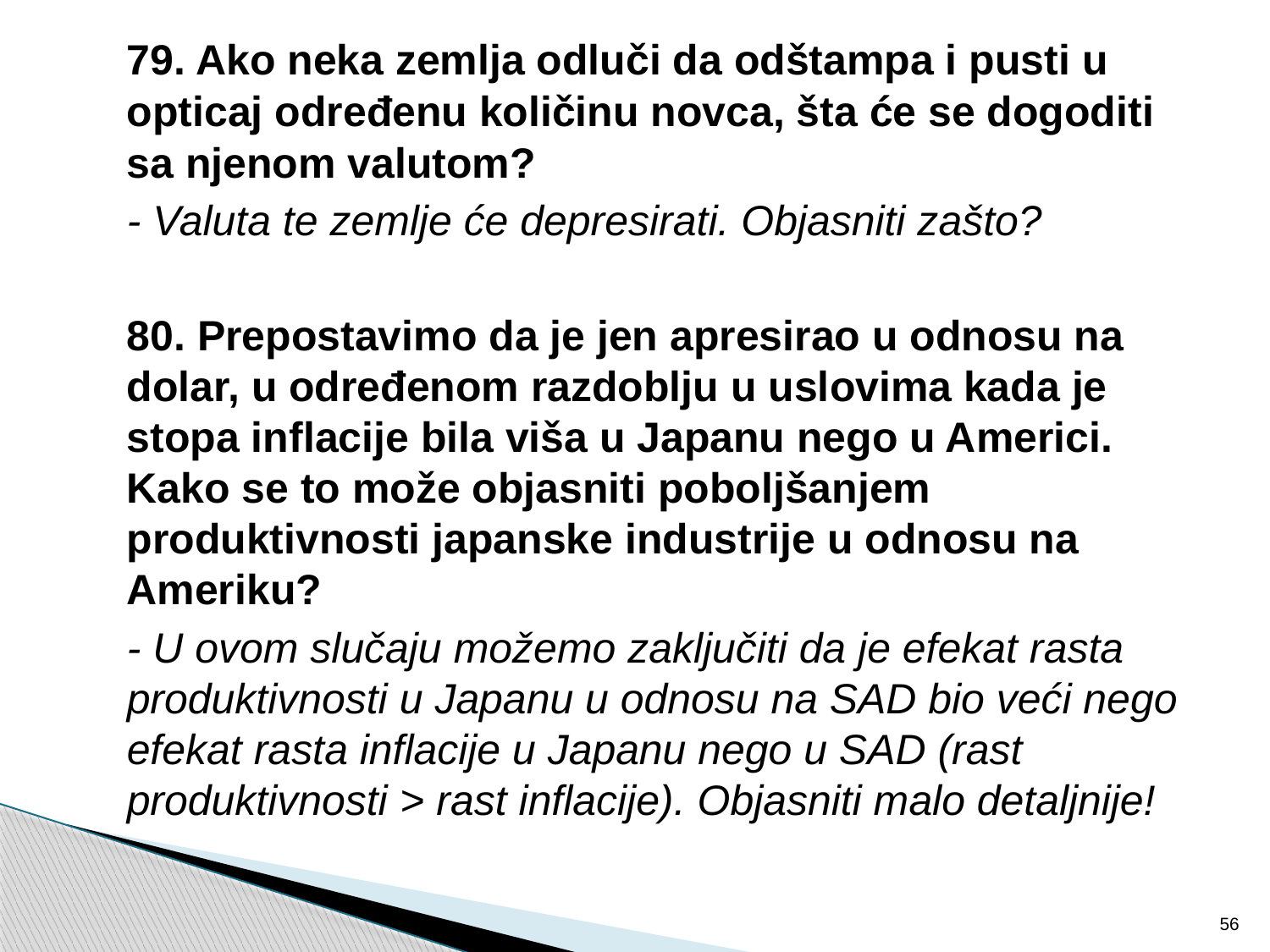

79. Ako neka zemlja odluči da odštampa i pusti u opticaj određenu količinu novca, šta će se dogoditi sa njenom valutom?
	- Valuta te zemlje će depresirati. Objasniti zašto?

	80. Prepostavimo da je jen apresirao u odnosu na dolar, u određenom razdoblju u uslovima kada je stopa inflacije bila viša u Japanu nego u Americi. Kako se to može objasniti poboljšanjem produktivnosti japanske industrije u odnosu na Ameriku?
	- U ovom slučaju možemo zaključiti da je efekat rasta produktivnosti u Japanu u odnosu na SAD bio veći nego efekat rasta inflacije u Japanu nego u SAD (rast produktivnosti > rast inflacije). Objasniti malo detaljnije!
56